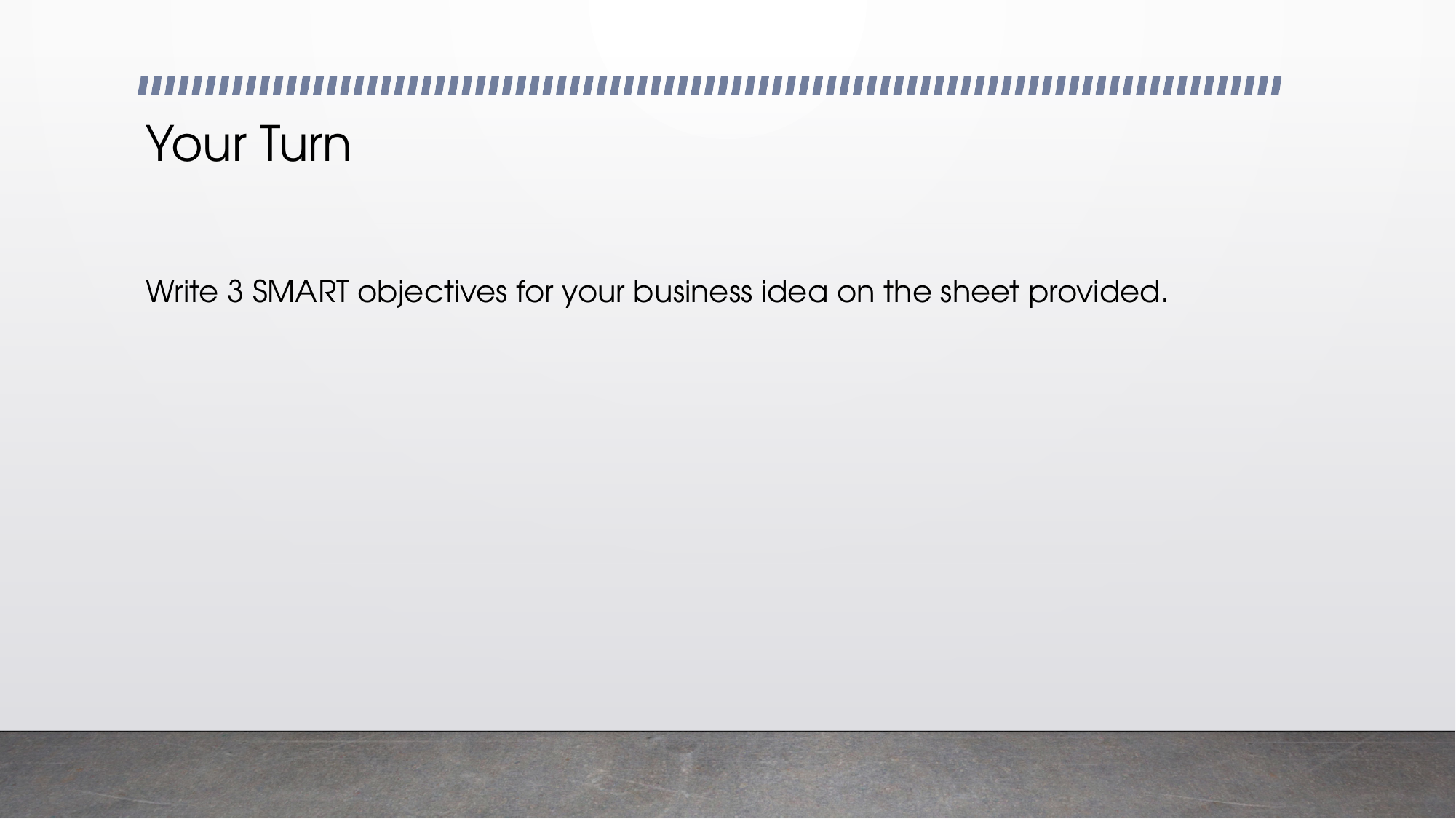

# Your Turn
Write 3 SMART objectives for your business idea on the sheet provided.